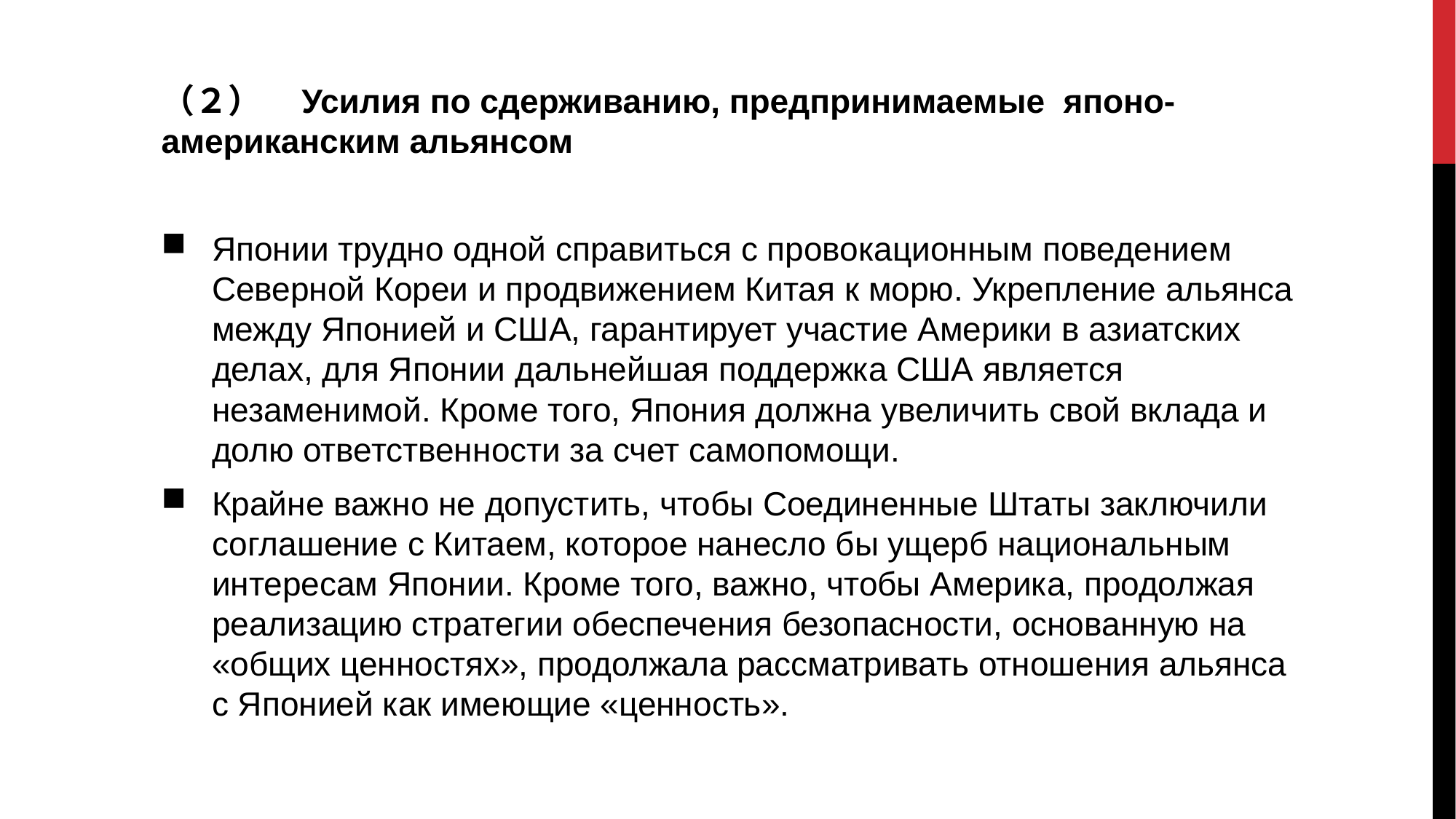

（２）　Усилия по сдерживанию, предпринимаемые  японо-американским альянсом

Японии трудно одной справиться с провокационным поведением Северной Кореи и продвижением Китая к морю. Укрепление альянса между Японией и США, гарантирует участие Америки в азиатских делах, для Японии дальнейшая поддержка США является  незаменимой. Кроме того, Япония должна увеличить свой вклада и долю ответственности за счет самопомощи.
Крайне важно не допустить, чтобы Соединенные Штаты заключили соглашение с Китаем, которое нанесло бы ущерб национальным интересам Японии. Кроме того, важно, чтобы Америка, продолжая реализацию стратегии обеспечения безопасности, основанную на «общих ценностях», продолжала рассматривать отношения альянса с Японией как имеющие «ценность».